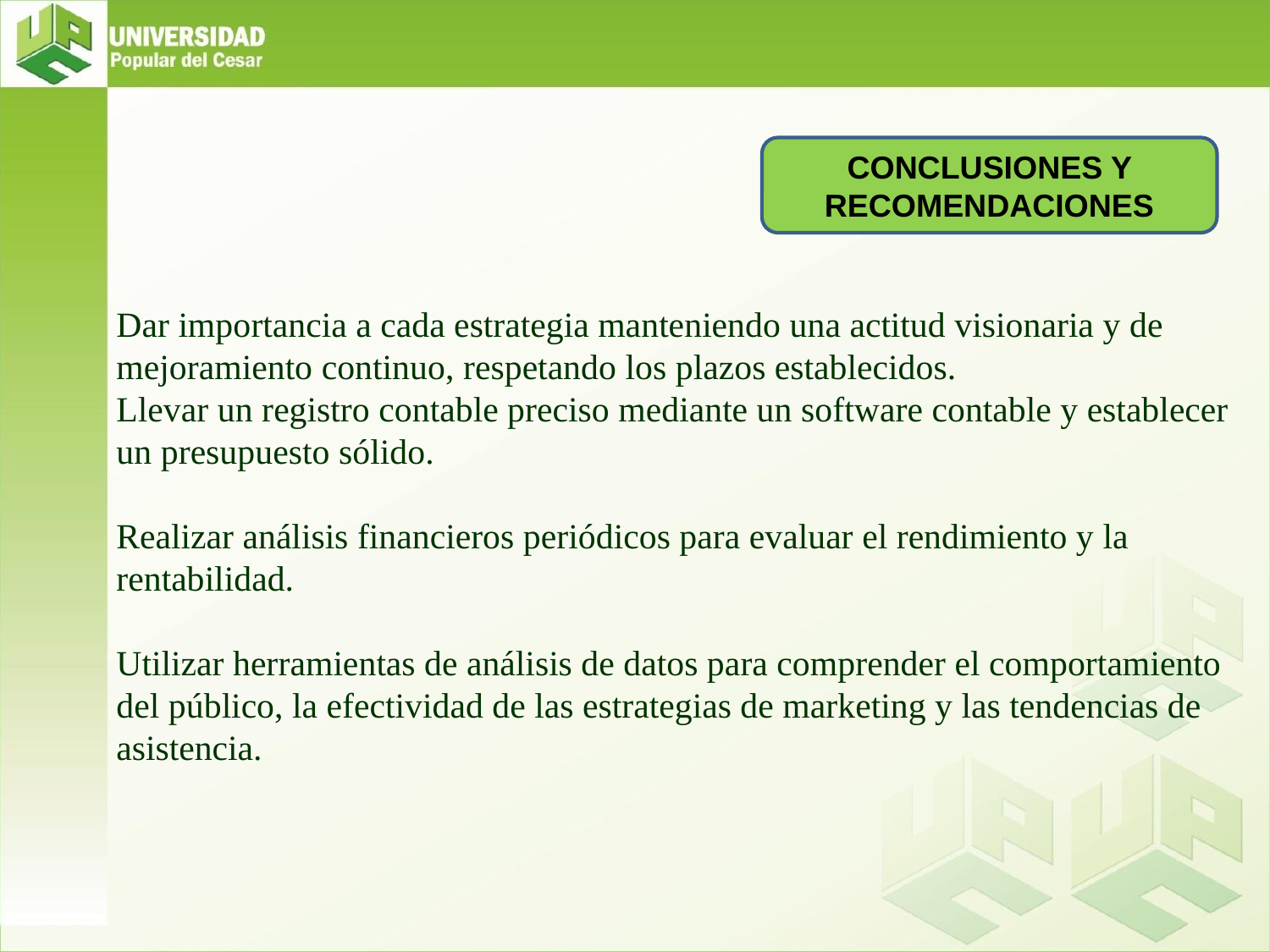

CONCLUSIONES Y RECOMENDACIONES
# Dar importancia a cada estrategia manteniendo una actitud visionaria y de mejoramiento continuo, respetando los plazos establecidos. Llevar un registro contable preciso mediante un software contable y establecer un presupuesto sólido. Realizar análisis financieros periódicos para evaluar el rendimiento y la rentabilidad. Utilizar herramientas de análisis de datos para comprender el comportamiento del público, la efectividad de las estrategias de marketing y las tendencias de asistencia.